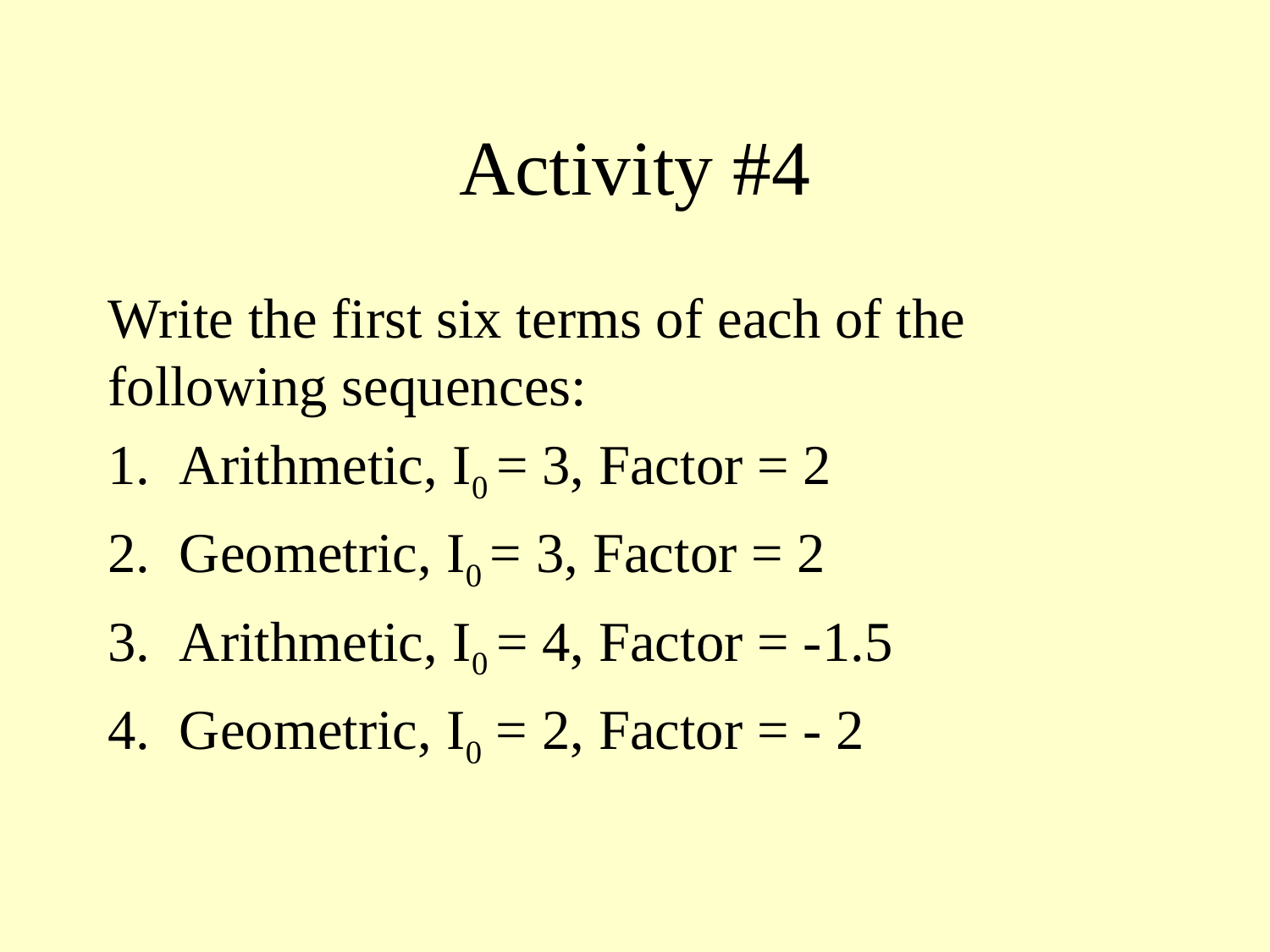

# Activity #4
Write the first six terms of each of the following sequences:
Arithmetic, I0 = 3, Factor = 2
Geometric, I0 = 3, Factor = 2
Arithmetic, I0 = 4, Factor = -1.5
Geometric, I0 = 2, Factor = - 2